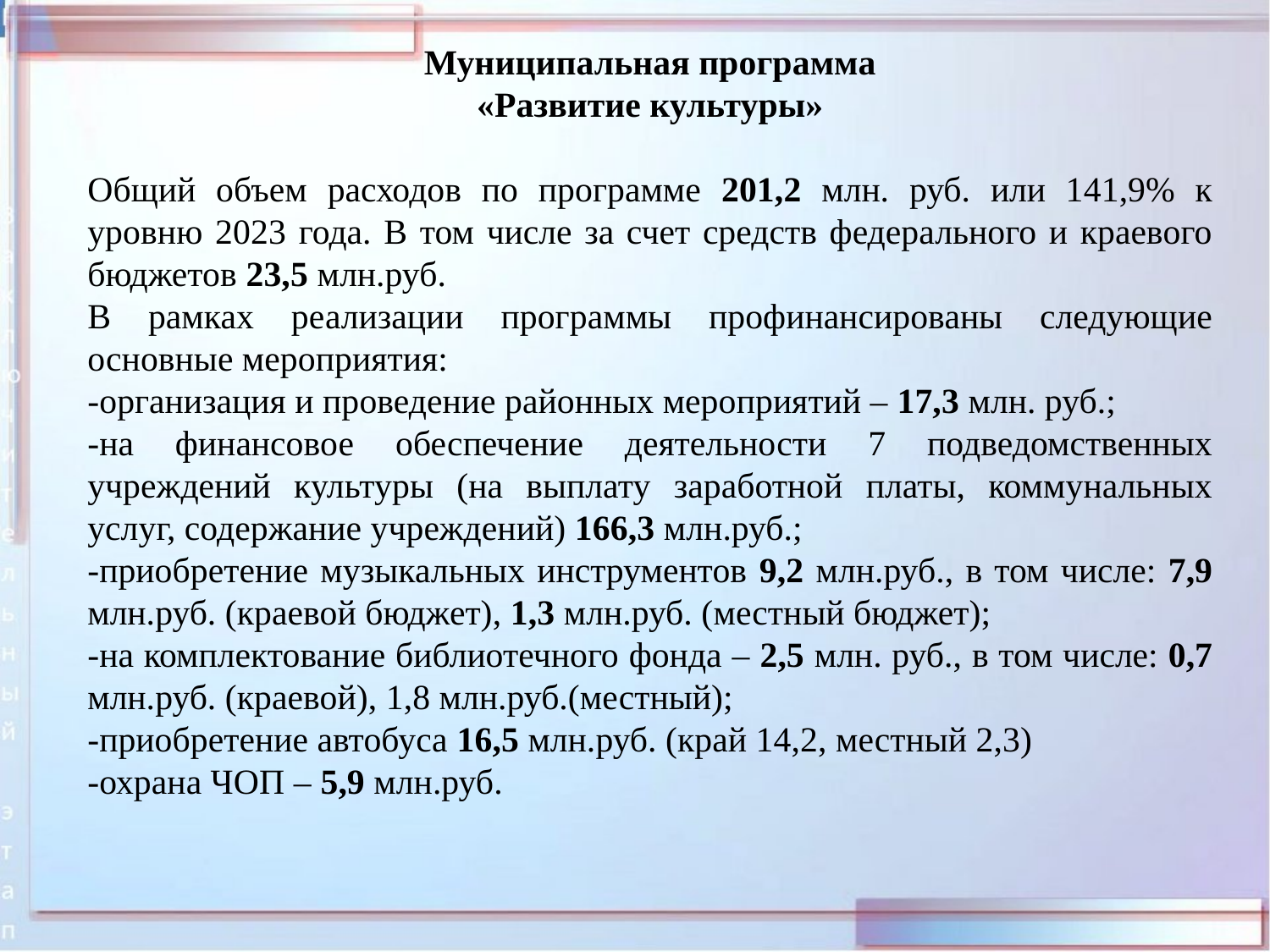

Муниципальная программа
«Развитие культуры»

Общий объем расходов по программе 201,2 млн. руб. или 141,9% к уровню 2023 года. В том числе за счет средств федерального и краевого бюджетов 23,5 млн.руб.
В рамках реализации программы профинансированы следующие основные мероприятия:
-организация и проведение районных мероприятий – 17,3 млн. руб.;
-на финансовое обеспечение деятельности 7 подведомственных учреждений культуры (на выплату заработной платы, коммунальных услуг, содержание учреждений) 166,3 млн.руб.;
-приобретение музыкальных инструментов 9,2 млн.руб., в том числе: 7,9 млн.руб. (краевой бюджет), 1,3 млн.руб. (местный бюджет);
-на комплектование библиотечного фонда – 2,5 млн. руб., в том числе: 0,7 млн.руб. (краевой), 1,8 млн.руб.(местный);
-приобретение автобуса 16,5 млн.руб. (край 14,2, местный 2,3)
-охрана ЧОП – 5,9 млн.руб.